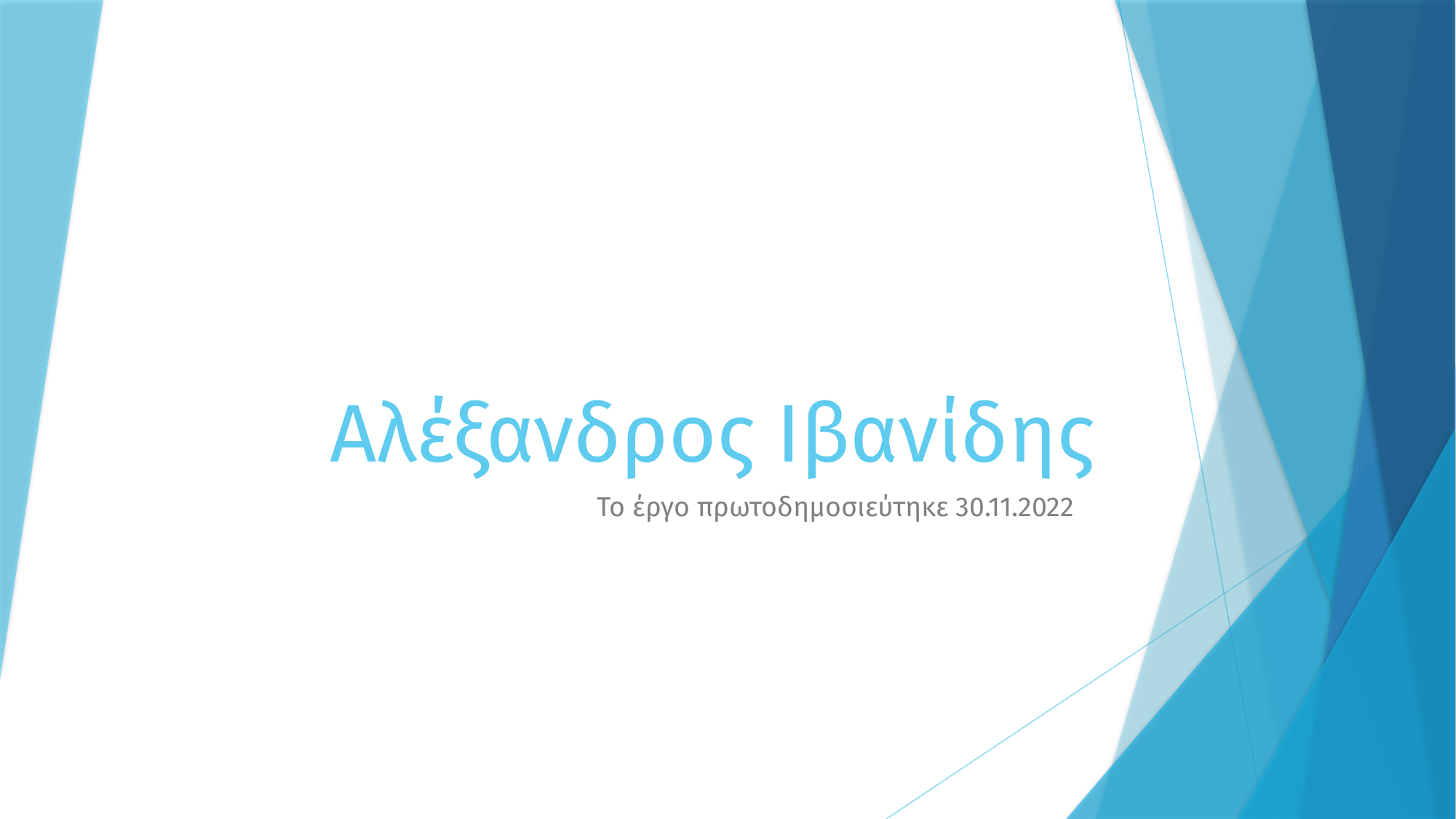

# Αλέξανδρος Ιβανίδης
Το έργο πρωτοδημοσιεύτηκε 30.11.2022